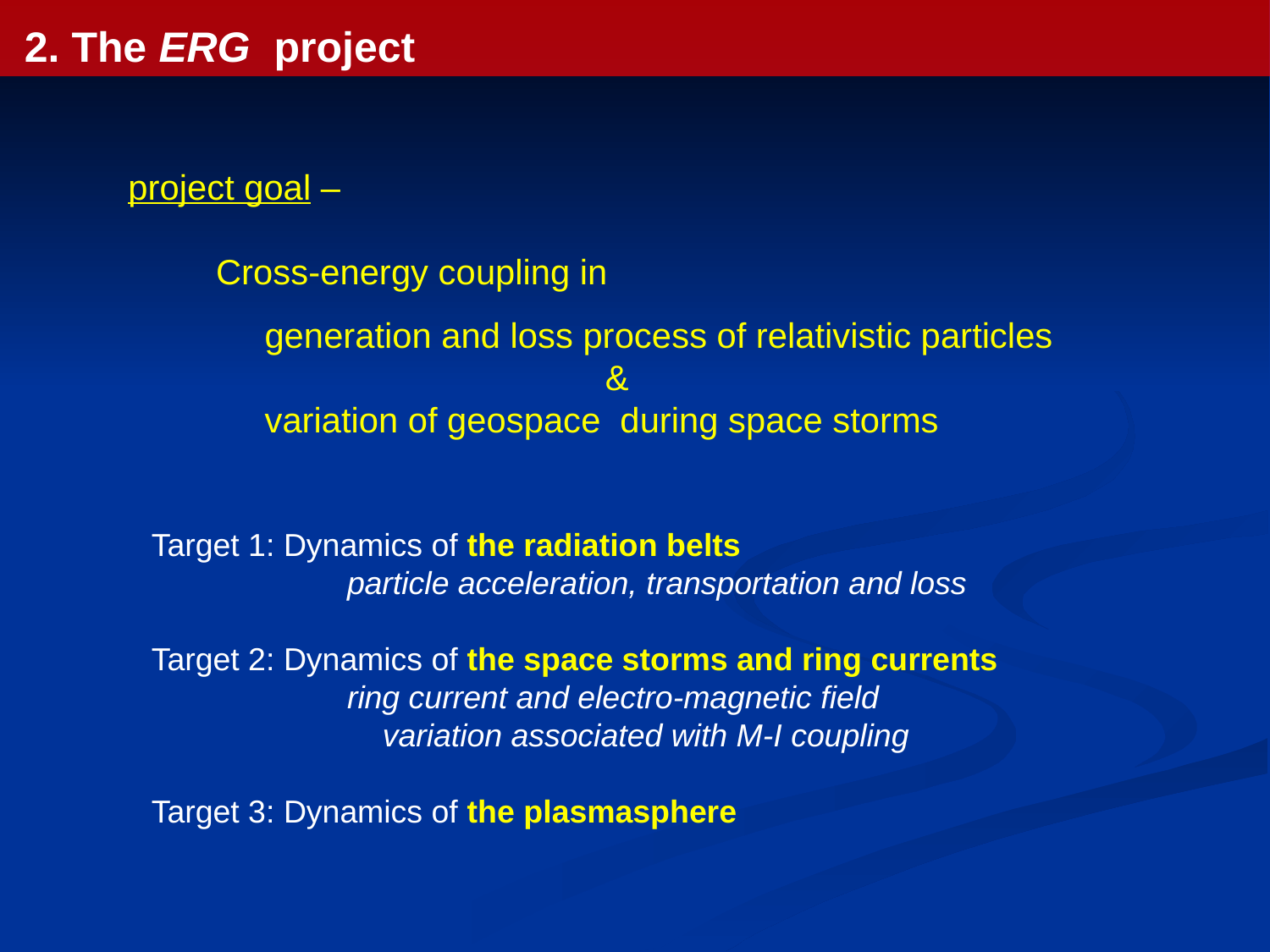

# 2. The ERG  project

    project goal –

             Cross-energy coupling in

                  generation and loss process of relativistic particles
                                                     &
                  variation of geospace  during space storms

       Target 1: Dynamics of the radiation belts
                             particle acceleration, transportation and loss

       Target 2: Dynamics of the space storms and ring currents
                             ring current and electro-magnetic field
                                 variation associated with M-I coupling

       Target 3: Dynamics of the plasmasphere